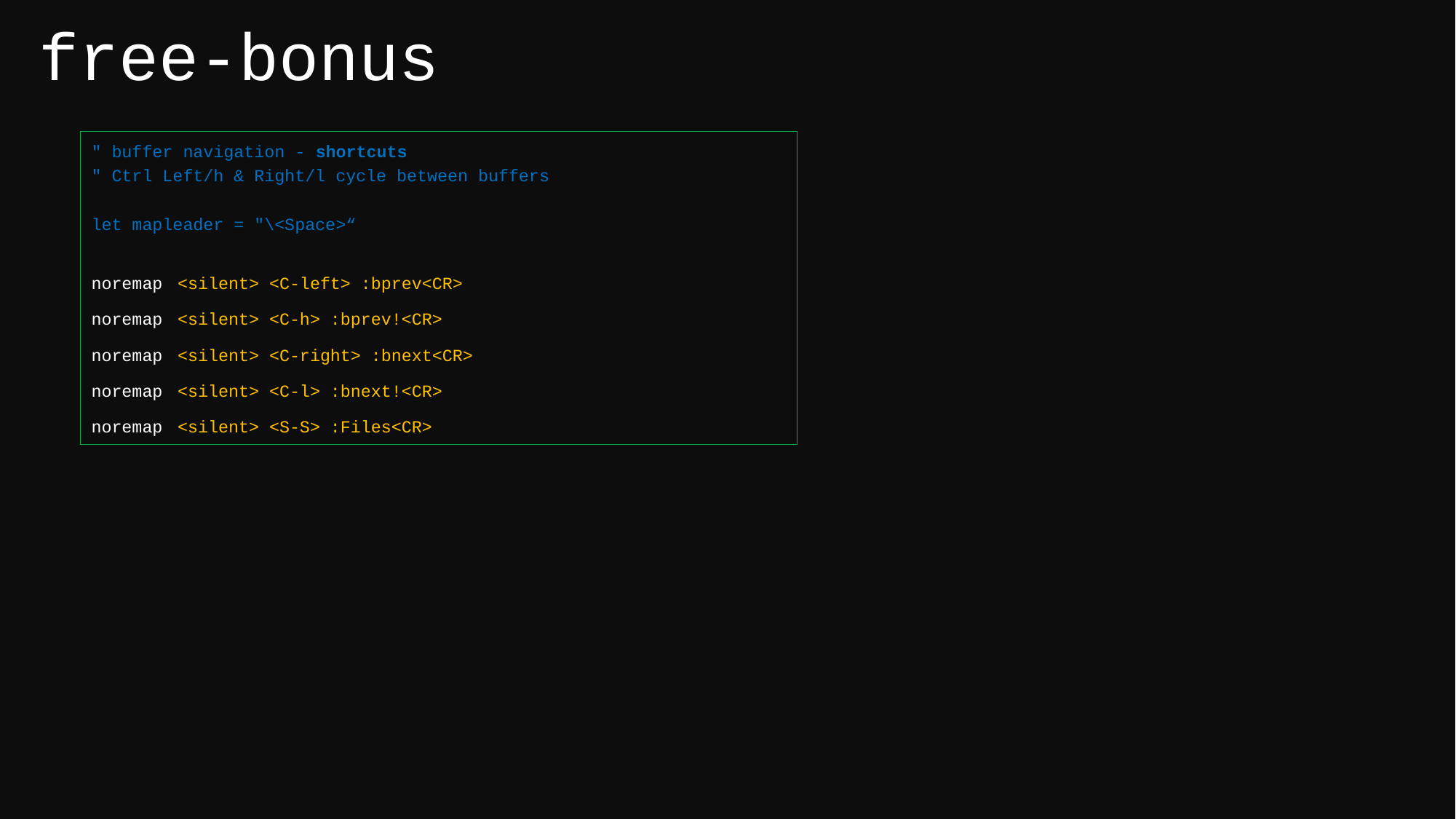

free-bonus
" buffer navigation - shortcuts
" Ctrl Left/h & Right/l cycle between buffers

let mapleader = "\<Space>“

noremap <silent> <C-left> :bprev<CR>
noremap <silent> <C-h> :bprev!<CR>
noremap <silent> <C-right> :bnext<CR>
noremap <silent> <C-l> :bnext!<CR>
noremap <silent> <S-S> :Files<CR>